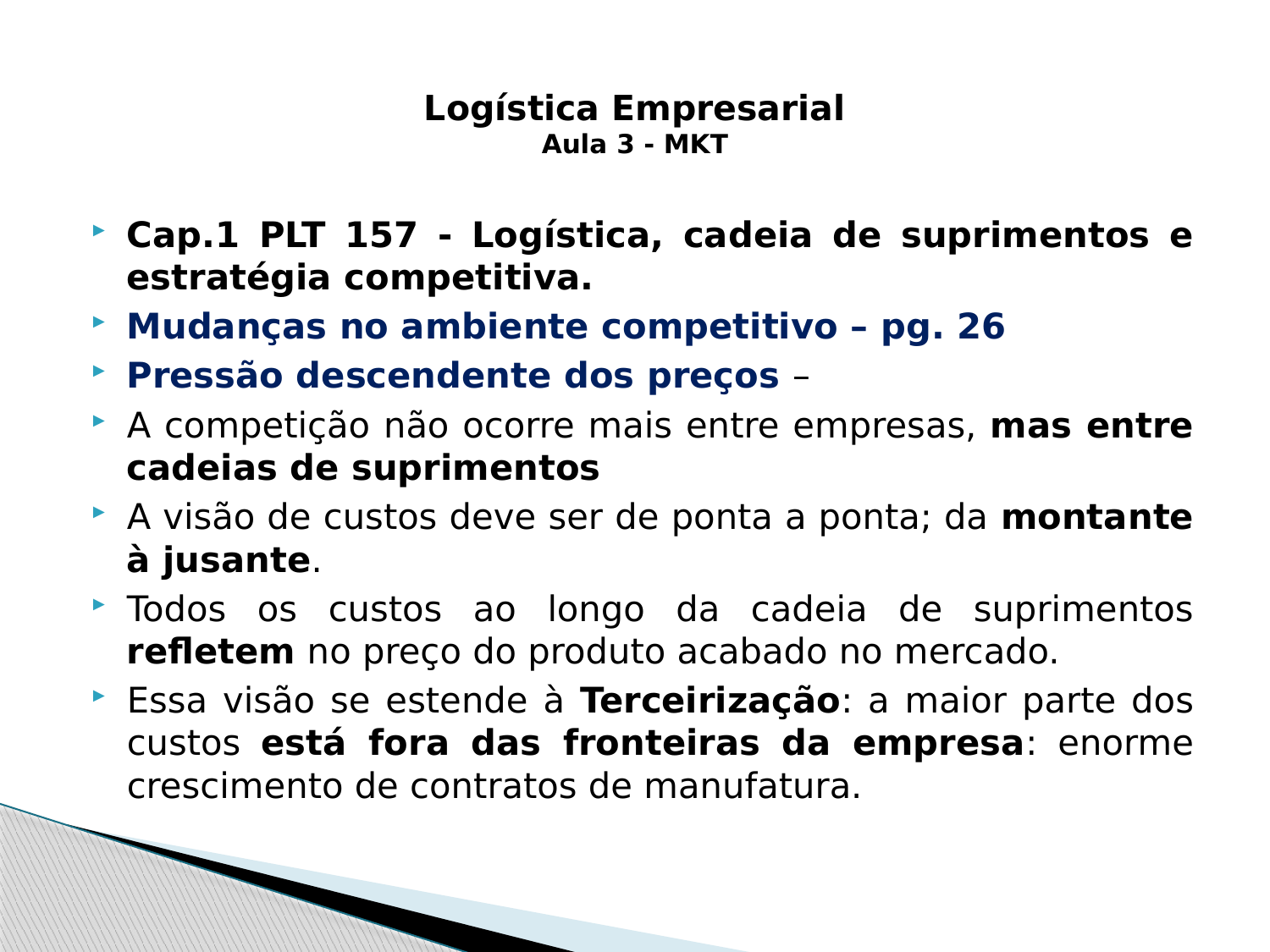

# Logística Empresarial Aula 3 - MKT
Cap.1 PLT 157 - Logística, cadeia de suprimentos e estratégia competitiva.
Mudanças no ambiente competitivo – pg. 26
Pressão descendente dos preços –
A competição não ocorre mais entre empresas, mas entre cadeias de suprimentos
A visão de custos deve ser de ponta a ponta; da montante à jusante.
Todos os custos ao longo da cadeia de suprimentos refletem no preço do produto acabado no mercado.
Essa visão se estende à Terceirização: a maior parte dos custos está fora das fronteiras da empresa: enorme crescimento de contratos de manufatura.